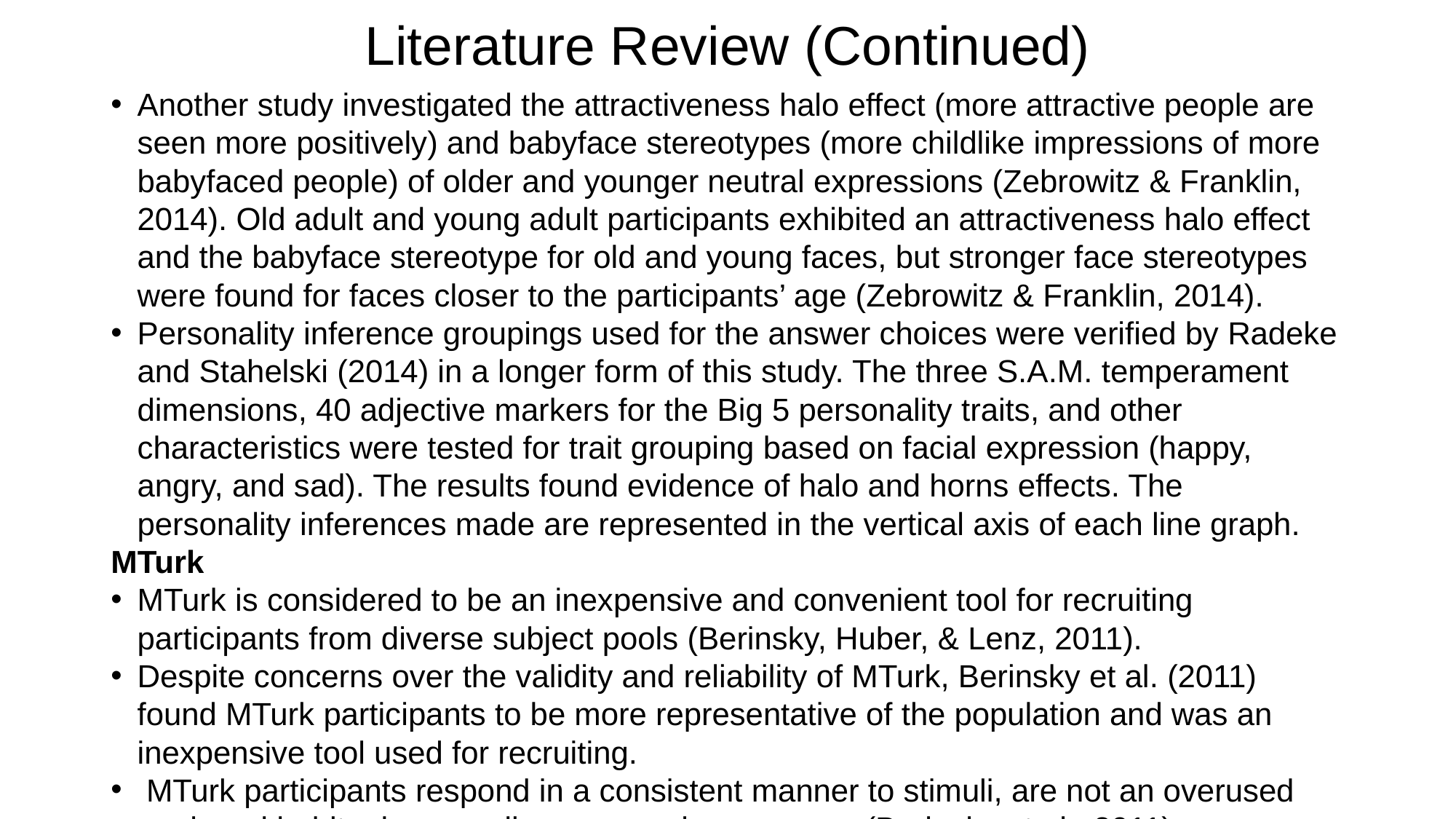

# Literature Review (Continued)
Another study investigated the attractiveness halo effect (more attractive people are seen more positively) and babyface stereotypes (more childlike impressions of more babyfaced people) of older and younger neutral expressions (Zebrowitz & Franklin, 2014). Old adult and young adult participants exhibited an attractiveness halo effect and the babyface stereotype for old and young faces, but stronger face stereotypes were found for faces closer to the participants’ age (Zebrowitz & Franklin, 2014).
Personality inference groupings used for the answer choices were verified by Radeke and Stahelski (2014) in a longer form of this study. The three S.A.M. temperament dimensions, 40 adjective markers for the Big 5 personality traits, and other characteristics were tested for trait grouping based on facial expression (happy, angry, and sad). The results found evidence of halo and horns effects. The personality inferences made are represented in the vertical axis of each line graph.
MTurk
MTurk is considered to be an inexpensive and convenient tool for recruiting participants from diverse subject pools (Berinsky, Huber, & Lenz, 2011).
Despite concerns over the validity and reliability of MTurk, Berinsky et al. (2011) found MTurk participants to be more representative of the population and was an inexpensive tool used for recruiting.
 MTurk participants respond in a consistent manner to stimuli, are not an overused pool, and habitual responding was a minor concern (Berinsky et al., 2011).